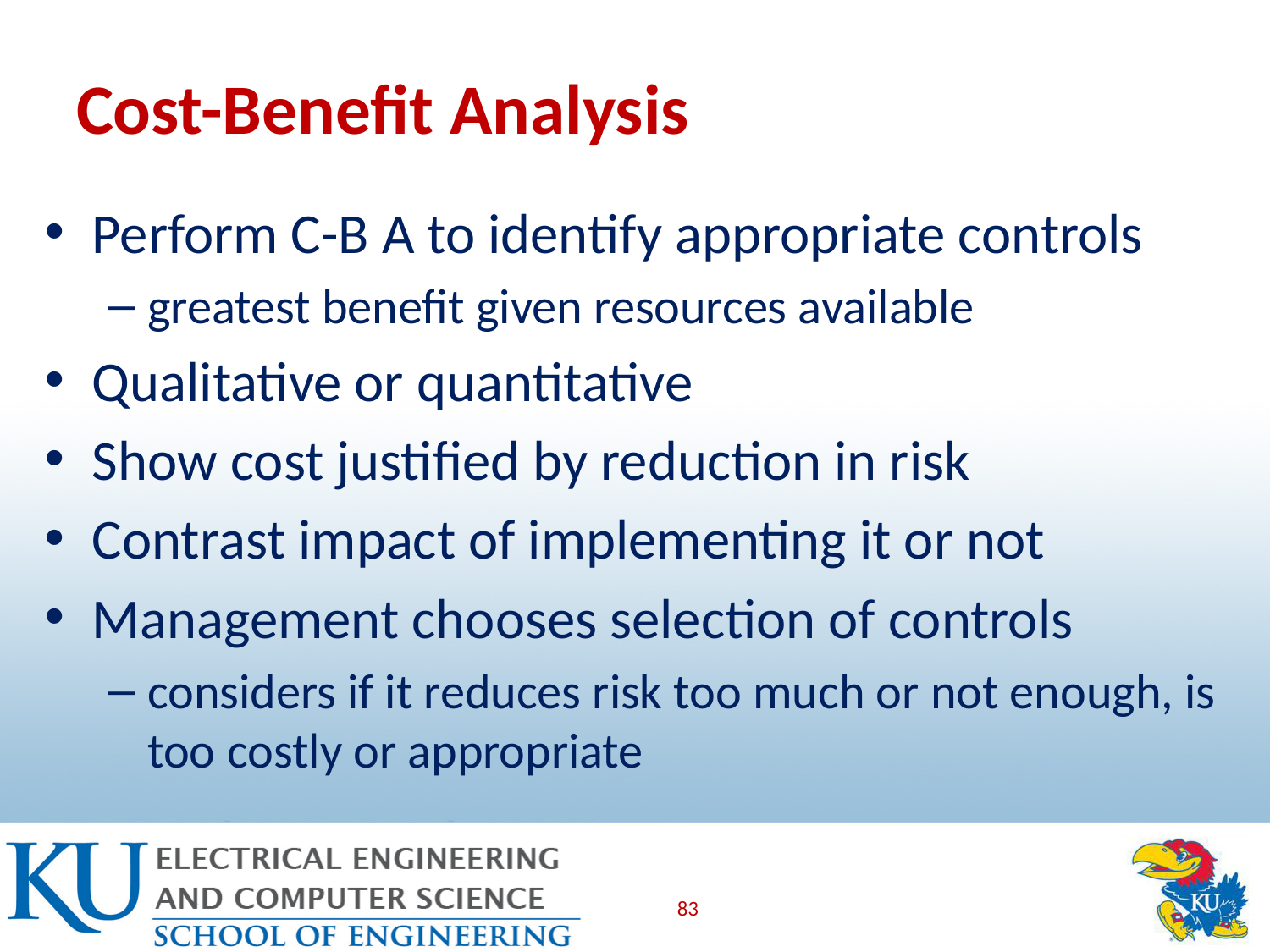

# Cost-Benefit Analysis
Perform C-B A to identify appropriate controls
greatest benefit given resources available
Qualitative or quantitative
Show cost justified by reduction in risk
Contrast impact of implementing it or not
Management chooses selection of controls
considers if it reduces risk too much or not enough, is too costly or appropriate
83